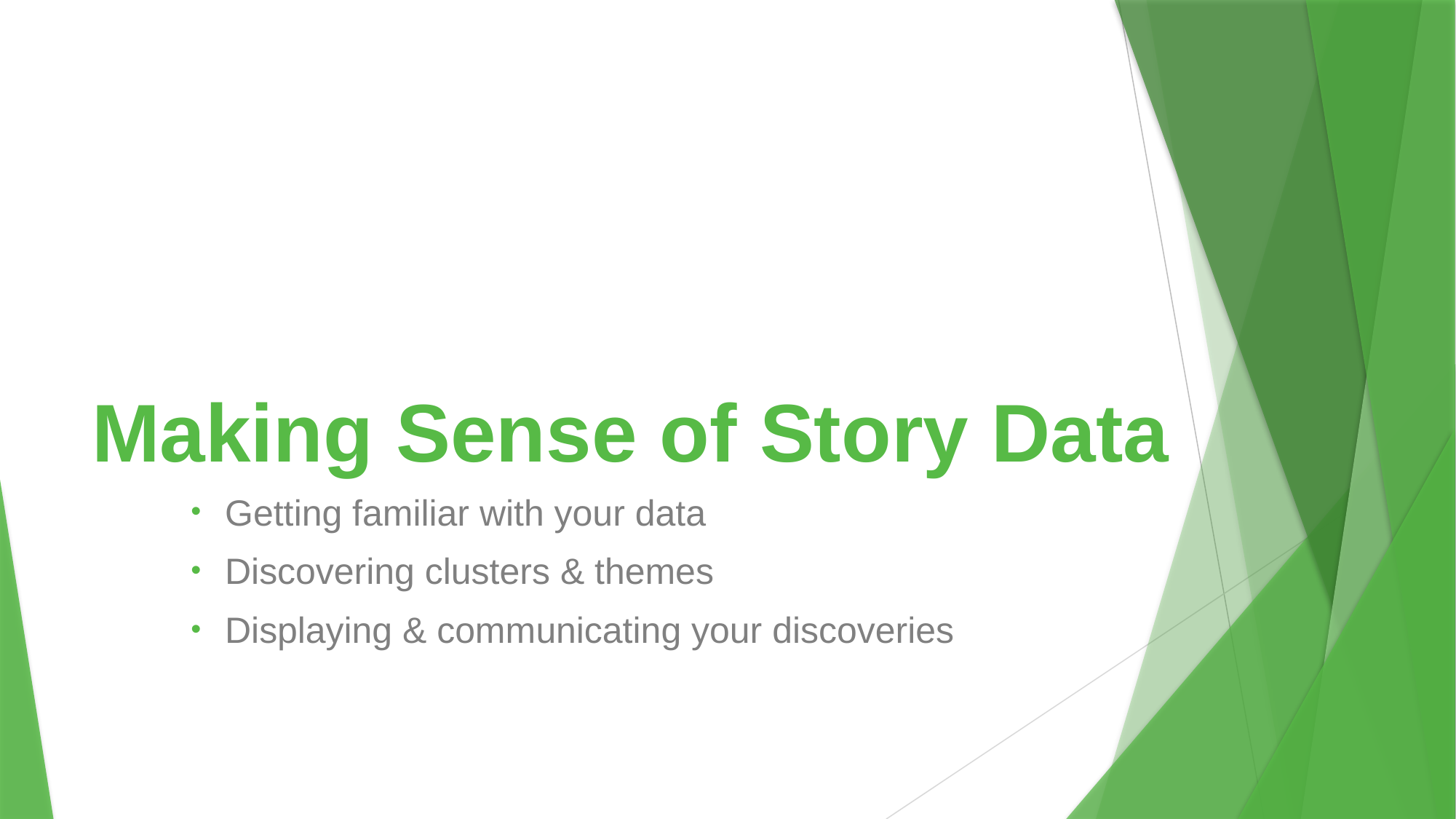

# Making Sense of Story Data
Getting familiar with your data
Discovering clusters & themes
Displaying & communicating your discoveries